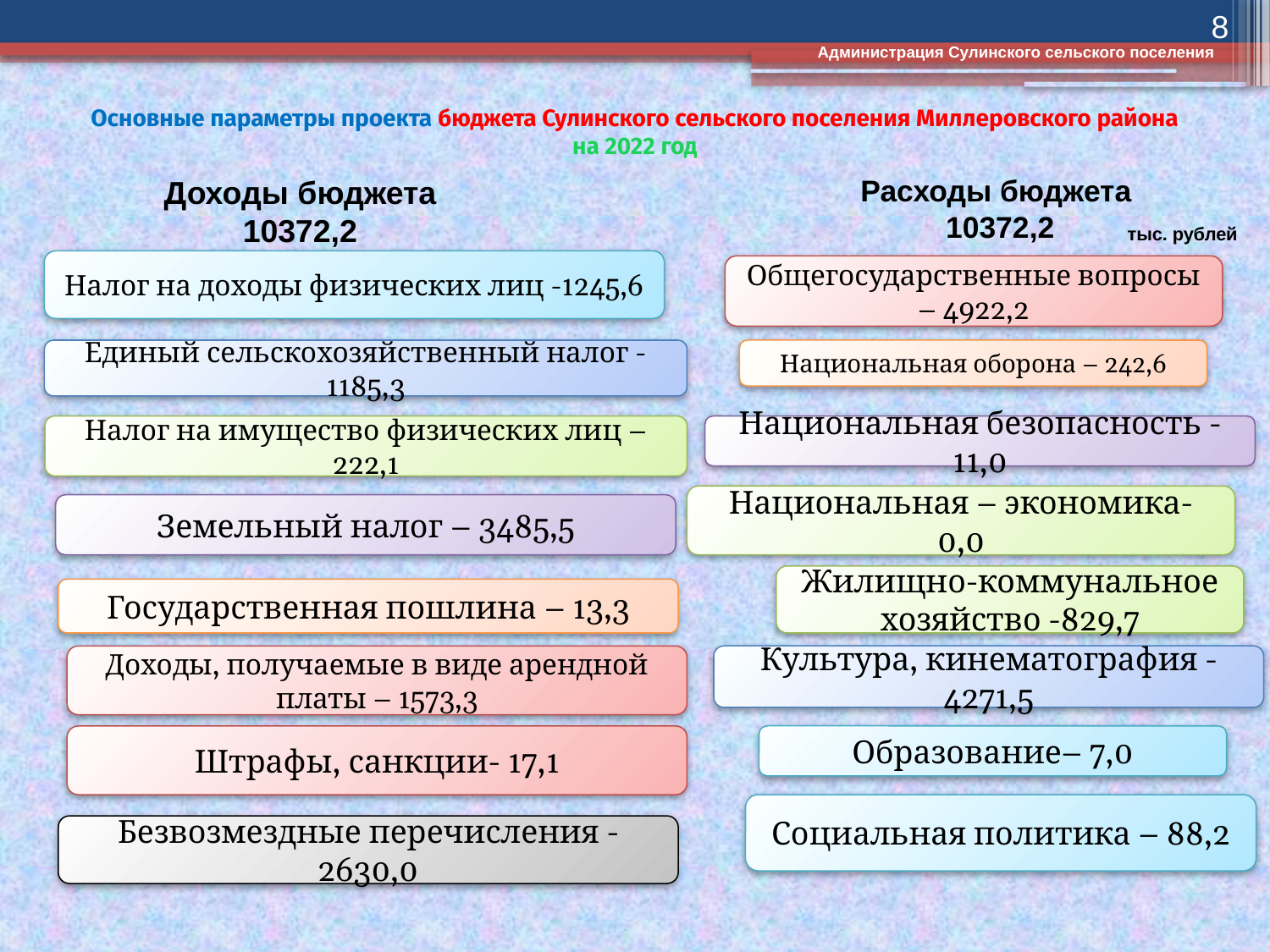

8
Администрация Сулинского сельского поселения
# Основные параметры проекта бюджета Сулинского сельского поселения Миллеровского района на 2022 год
Доходы бюджета
10372,2
Расходы бюджета
10372,2
тыс. рублей
Налог на доходы физических лиц -1245,6
Общегосударственные вопросы – 4922,2
Единый сельскохозяйственный налог -1185,3
Национальная оборона – 242,6
Налог на имущество физических лиц – 222,1
Национальная безопасность -11,0
Национальная – экономика- 0,0
Земельный налог – 3485,5
Жилищно-коммунальное хозяйство -829,7
Государственная пошлина – 13,3
Доходы, получаемые в виде арендной платы – 1573,3
Культура, кинематография -4271,5
Штрафы, санкции- 17,1
Образование– 7,0
Социальная политика – 88,2
Безвозмездные перечисления -2630,0